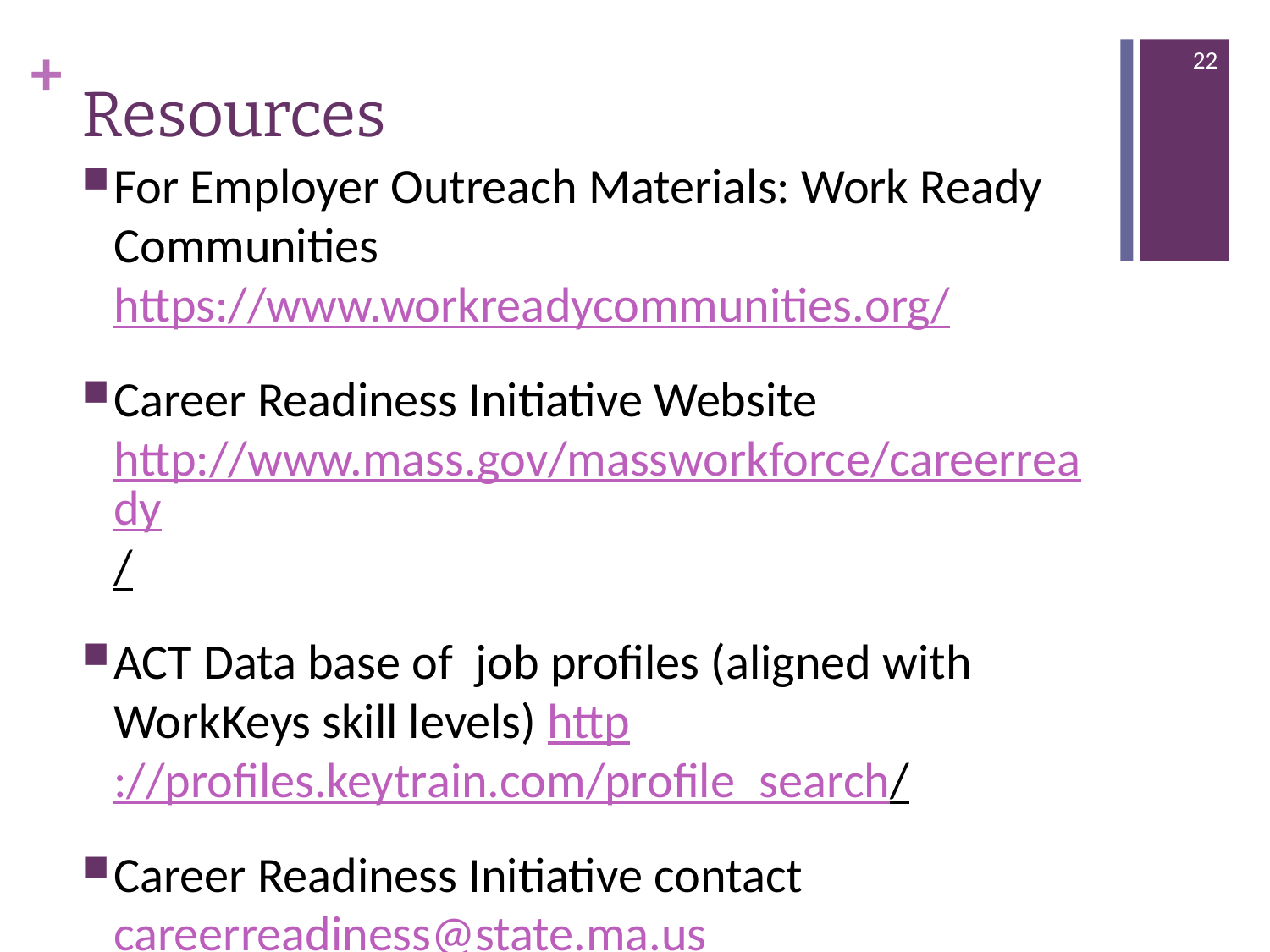

22
# Resources
For Employer Outreach Materials: Work Ready Communities https://www.workreadycommunities.org/
Career Readiness Initiative Website http://www.mass.gov/massworkforce/careerready/
ACT Data base of  job profiles (aligned with WorkKeys skill levels) http://profiles.keytrain.com/profile_search/
Career Readiness Initiative contact careerreadiness@state.ma.us